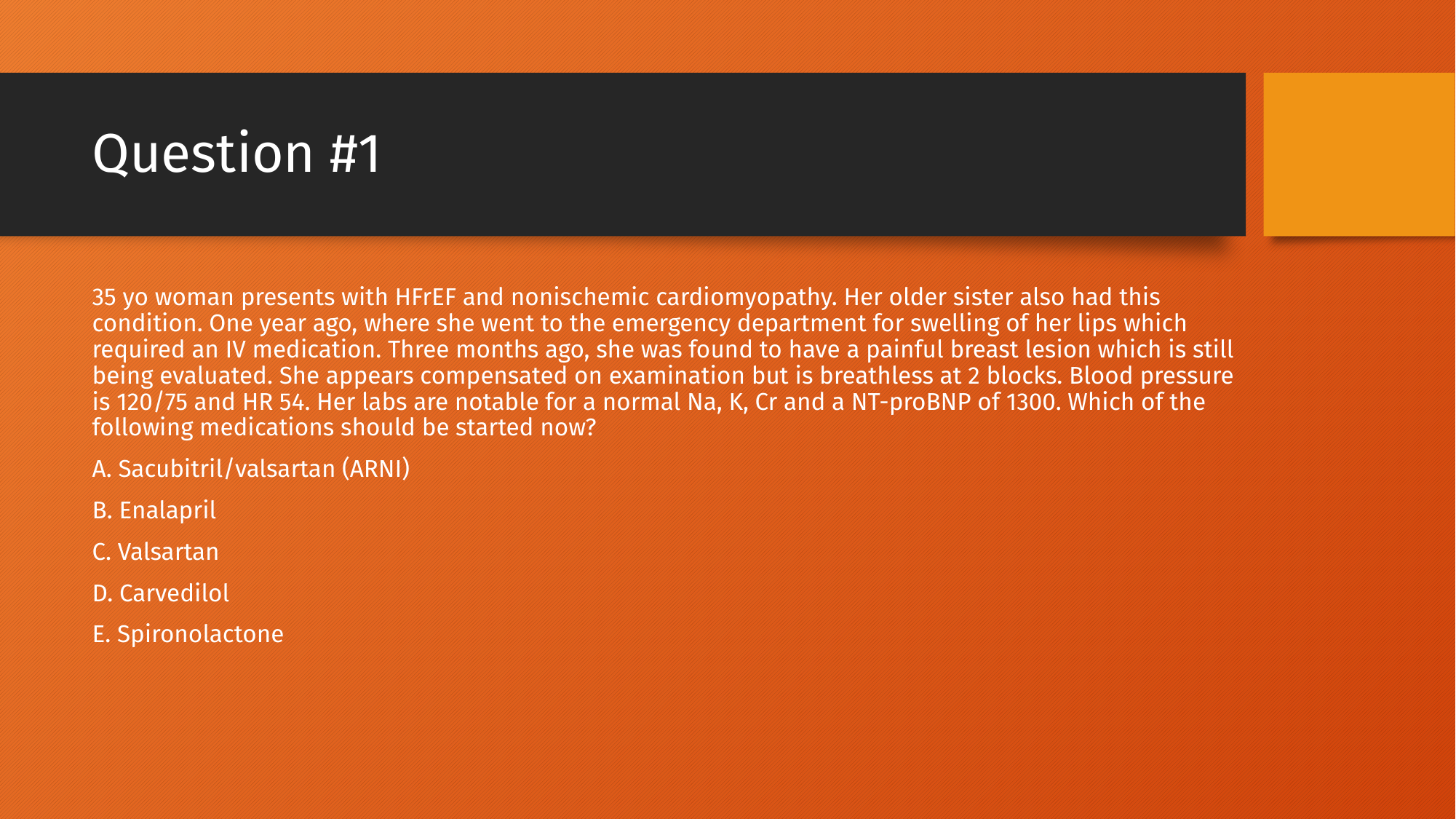

# Question #1
35 yo woman presents with HFrEF and nonischemic cardiomyopathy. Her older sister also had this condition. One year ago, where she went to the emergency department for swelling of her lips which required an IV medication. Three months ago, she was found to have a painful breast lesion which is still being evaluated. She appears compensated on examination but is breathless at 2 blocks. Blood pressure is 120/75 and HR 54. Her labs are notable for a normal Na, K, Cr and a NT-proBNP of 1300. Which of the following medications should be started now?
A. Sacubitril/valsartan (ARNI)
B. Enalapril
C. Valsartan
D. Carvedilol
E. Spironolactone